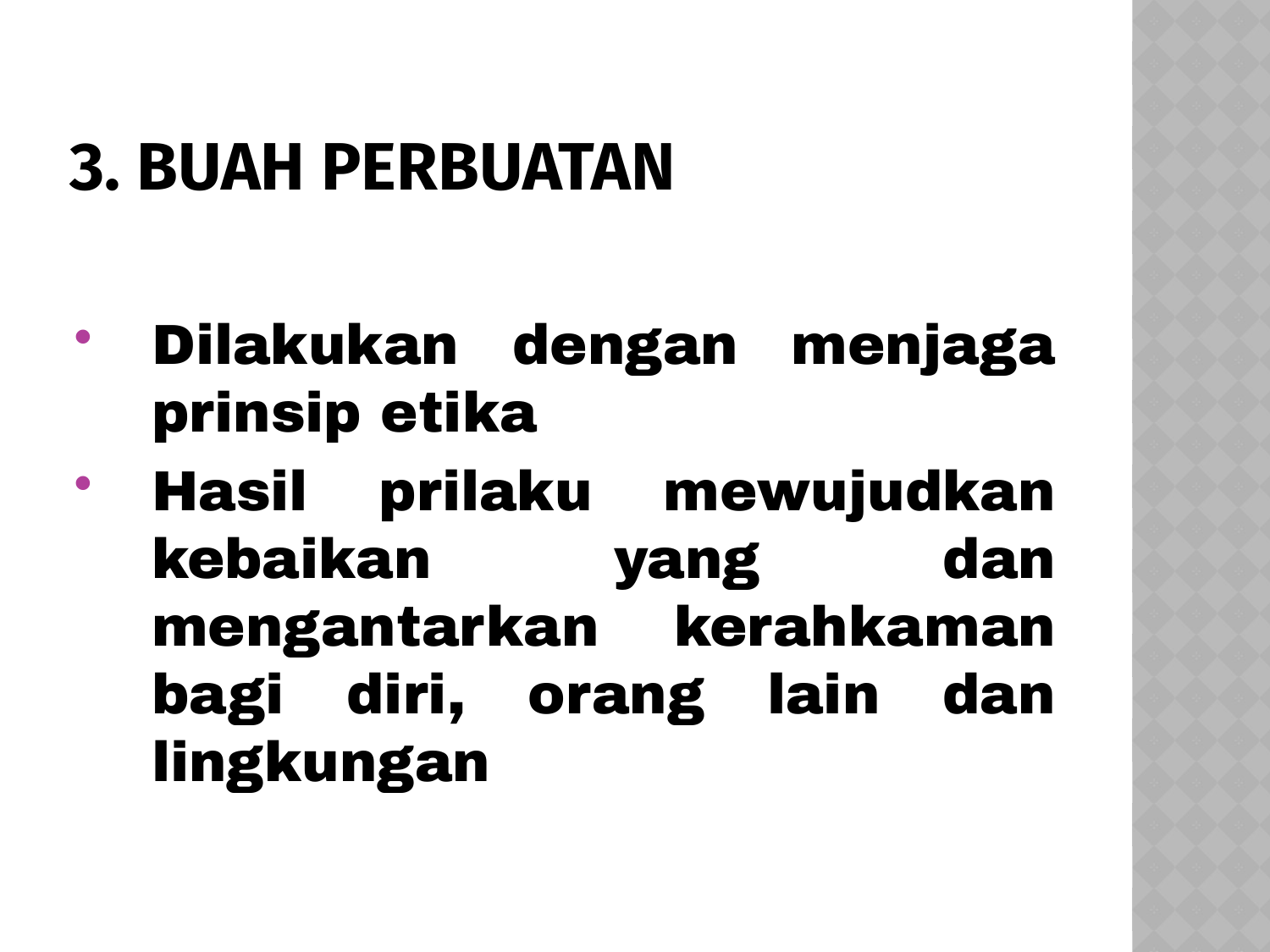

# 3. Buah Perbuatan

Dilakukan dengan menjaga prinsip etika
Hasil prilaku mewujudkan kebaikan yang dan mengantarkan  kerahkaman bagi diri, orang lain dan lingkungan